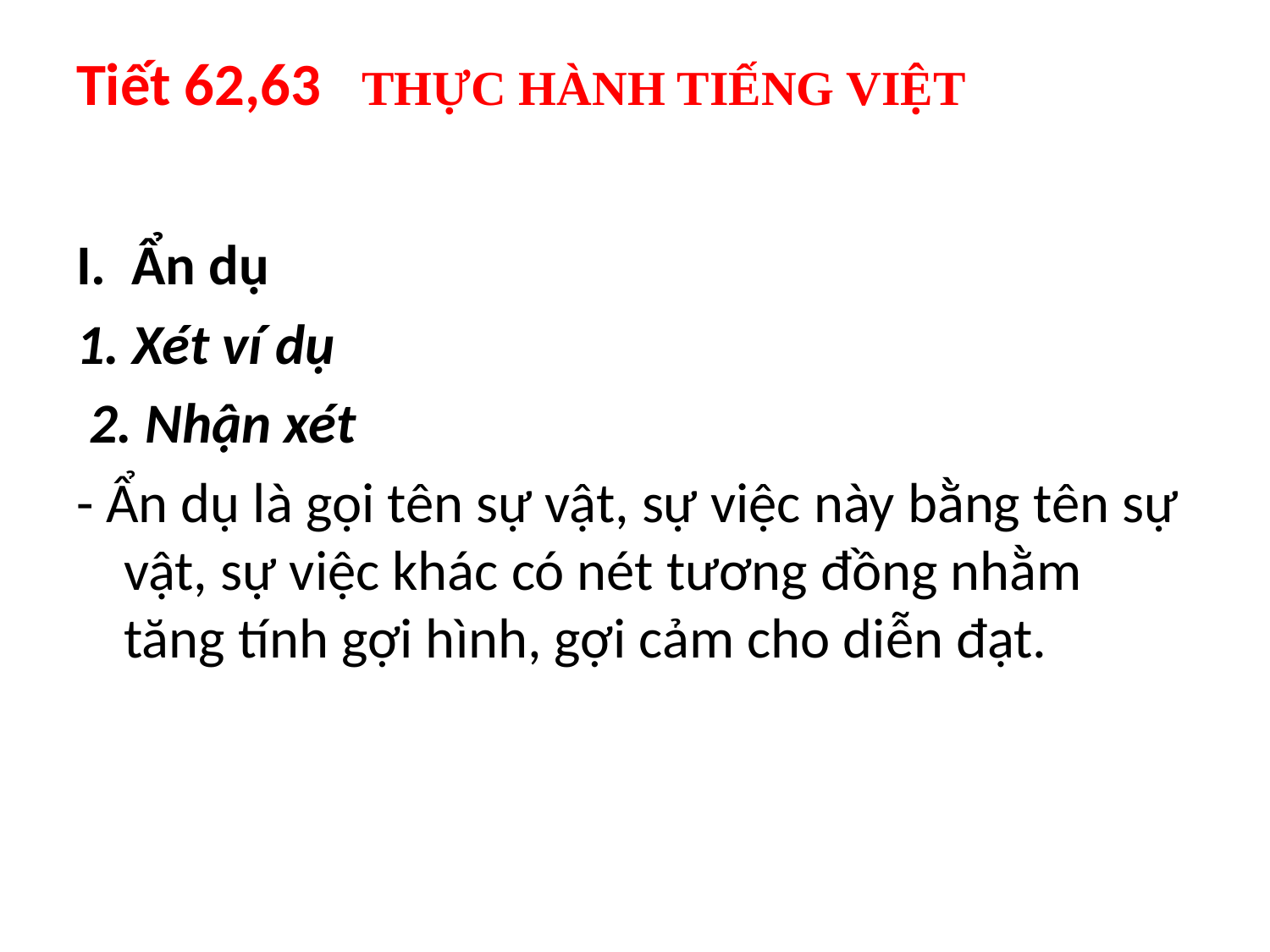

# Tiết 62,63   THỰC HÀNH TIẾNG VIỆT
I.  Ẩn dụ
1. Xét ví dụ
 2. Nhận xét
- Ẩn dụ là gọi tên sự vật, sự việc này bằng tên sự vật, sự việc khác có nét tương đồng nhằm tăng tính gợi hình, gợi cảm cho diễn đạt.